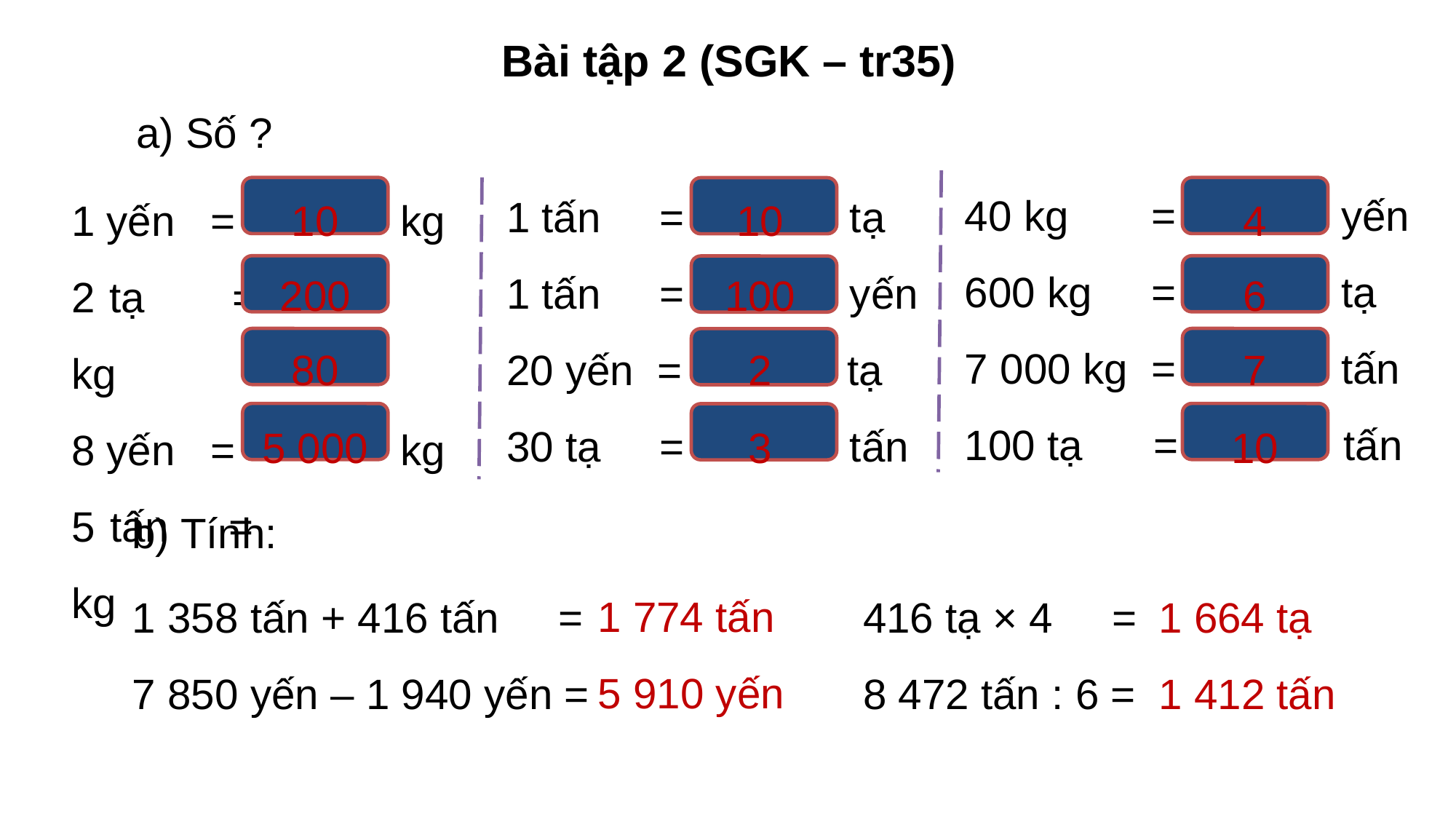

Bài tập 2 (SGK – tr35)
a) Số ?
40 kg       =              yến
600 kg     =              tạ
7 000 kg  =              tấn
100 tạ      =              tấn
1 tấn     =              tạ
1 tấn     =              yến
20 yến  =              tạ
30 tạ     =              tấn
1 yến   =              kg
2 tạ      =              kg
8 yến   =              kg
5 tấn    =              kg
10
10
4

200
100
6

80
2
7

5 000
3
10

b) Tính:
1 774 tấn
5 910 yến
1 358 tấn + 416 tấn     =
7 850 yến – 1 940 yến =
416 tạ × 4     =
8 472 tấn : 6 =
1 664 tạ
1 412 tấn